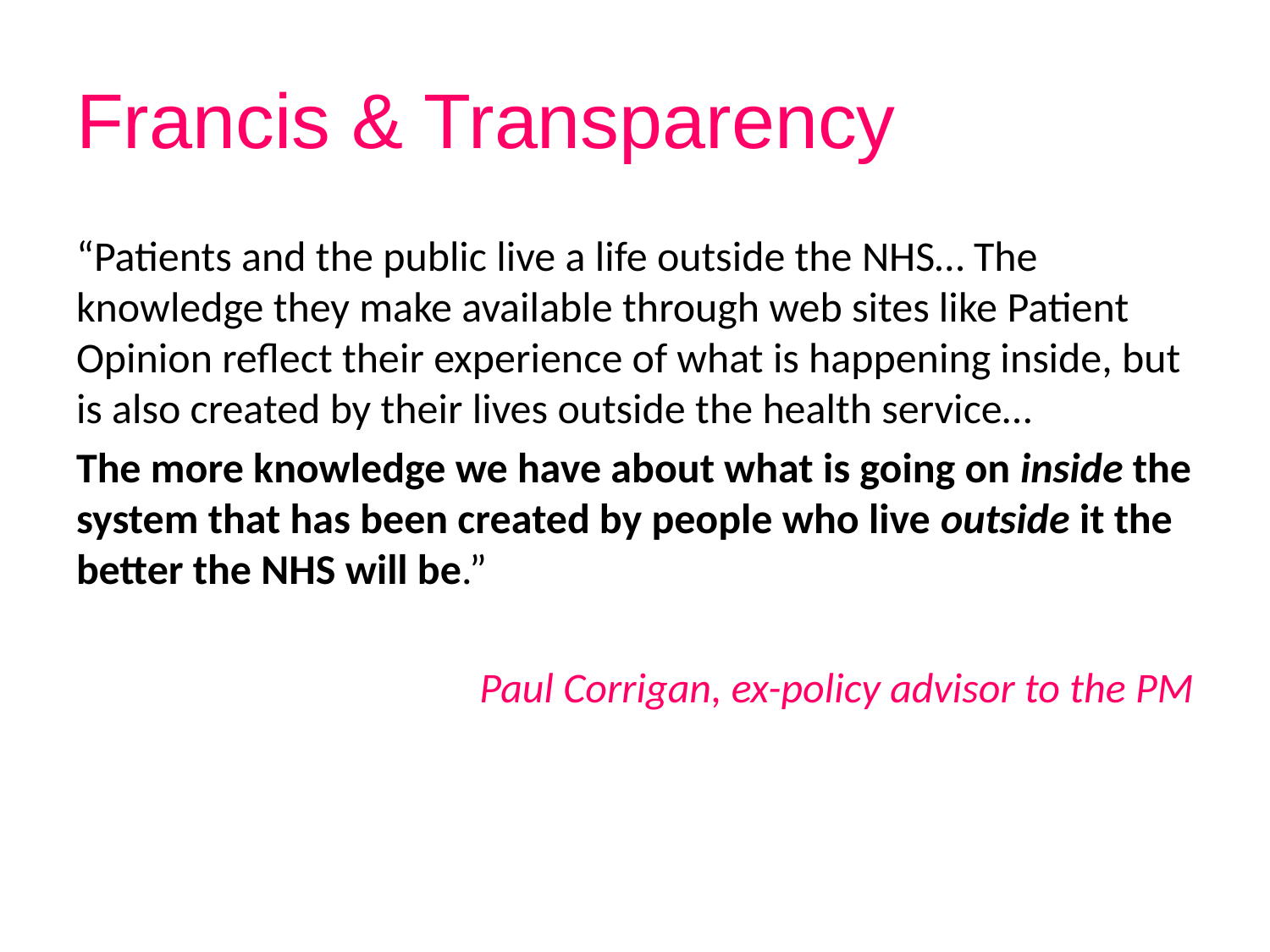

# Francis & Transparency
“Patients and the public live a life outside the NHS… The knowledge they make available through web sites like Patient Opinion reflect their experience of what is happening inside, but is also created by their lives outside the health service…
The more knowledge we have about what is going on inside the system that has been created by people who live outside it the better the NHS will be.”

Paul Corrigan, ex-policy advisor to the PM